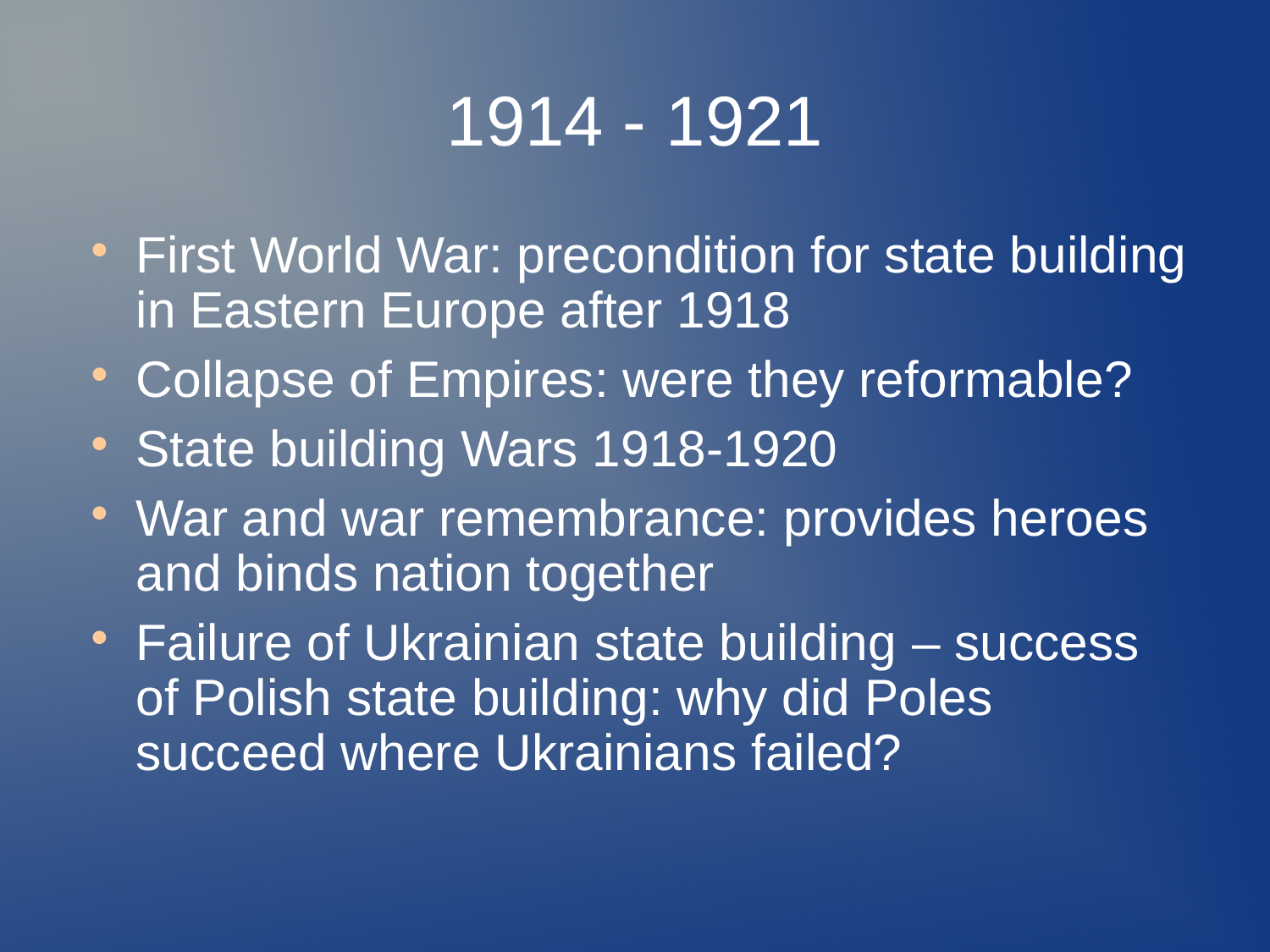

# 1914 - 1921
First World War: precondition for state building in Eastern Europe after 1918
Collapse of Empires: were they reformable?
State building Wars 1918-1920
War and war remembrance: provides heroes and binds nation together
Failure of Ukrainian state building – success of Polish state building: why did Poles succeed where Ukrainians failed?